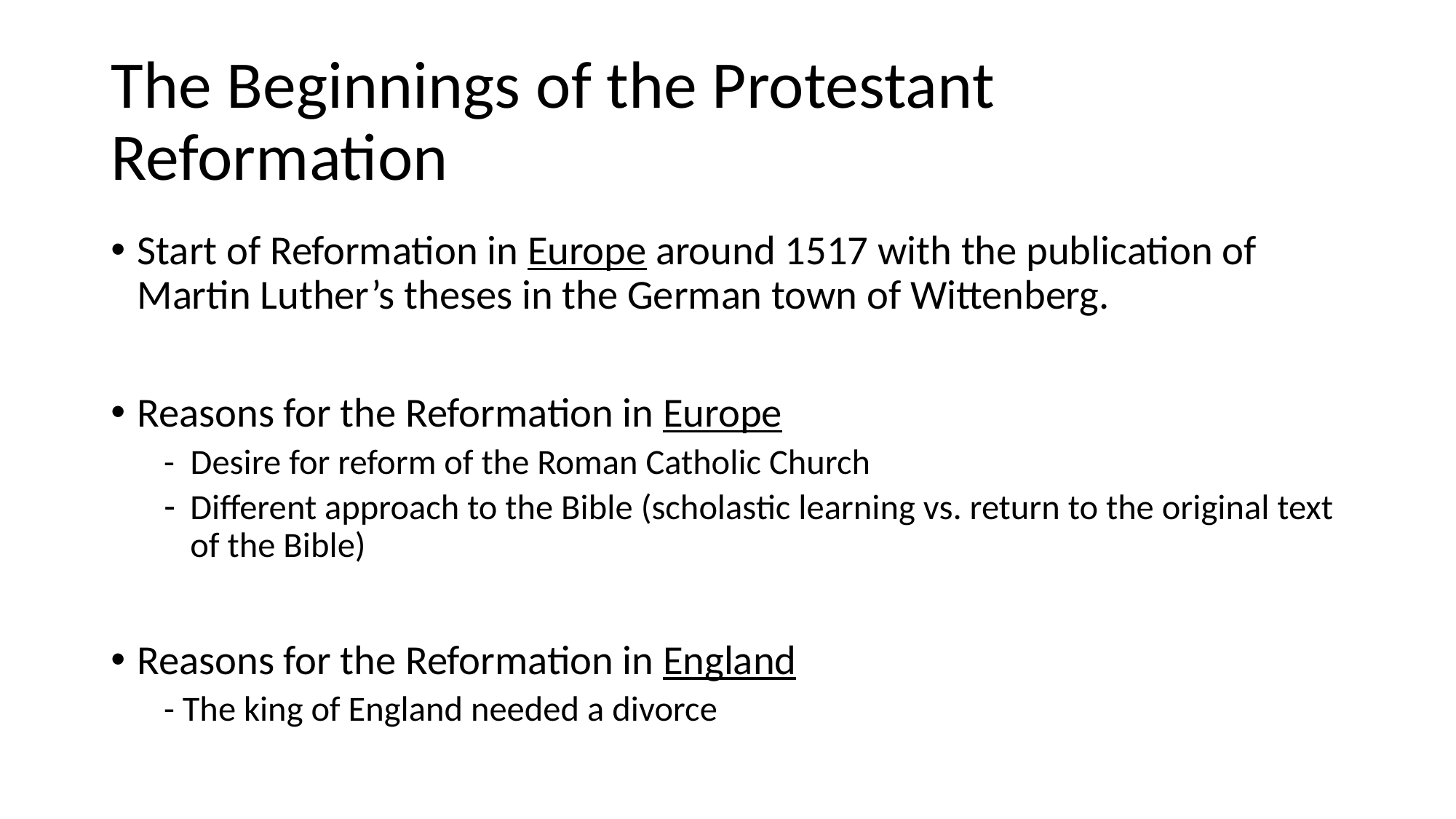

# The Beginnings of the Protestant Reformation

Start of Reformation in Europe around 1517 with the publication of Martin Luther’s theses in the German town of Wittenberg.

Reasons for the Reformation in Europe
-  Desire for reform of the Roman Catholic Church
Different approach to the Bible (scholastic learning vs. return to the original text of the Bible)

Reasons for the Reformation in England
- The king of England needed a divorce